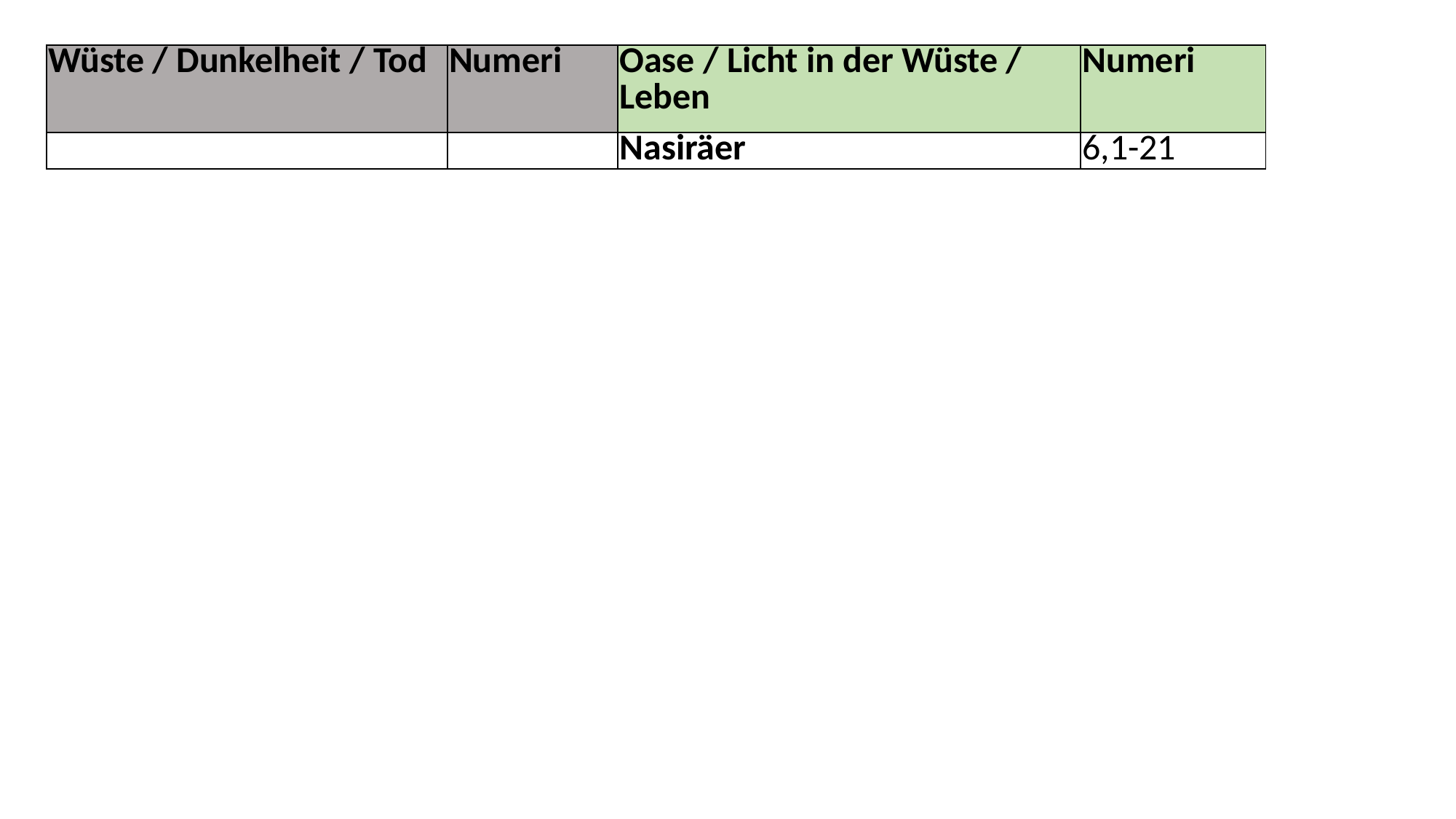

| Wüste / Dunkelheit / Tod | Numeri | Oase / Licht in der Wüste / Leben | Numeri |
| --- | --- | --- | --- |
|  |  | Nasiräer | 6,1-21 |